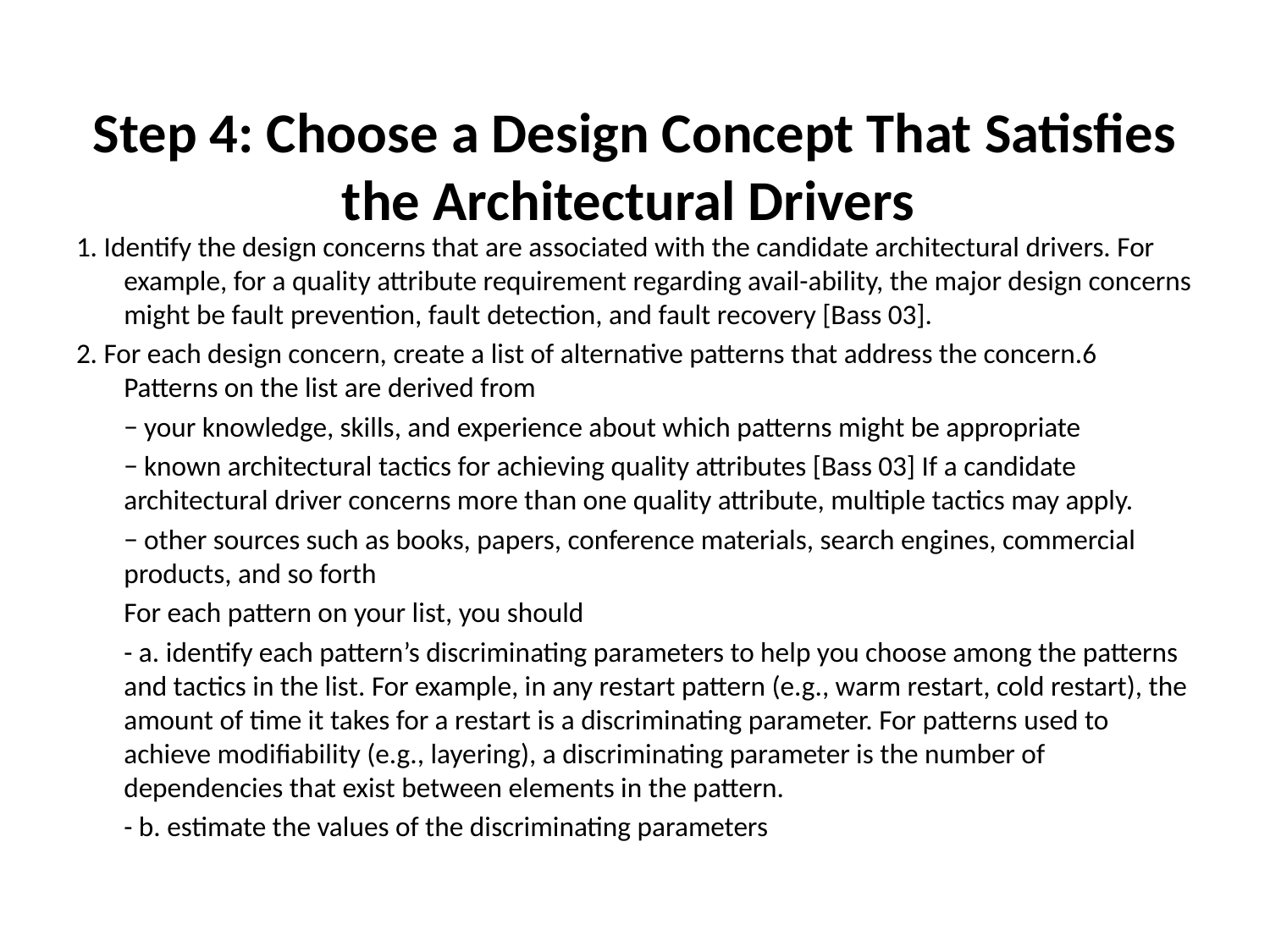

# Step 4: Choose a Design Concept That Satisfies the Architectural Drivers
1. Identify the design concerns that are associated with the candidate architectural drivers. For example, for a quality attribute requirement regarding avail-ability, the major design concerns might be fault prevention, fault detection, and fault recovery [Bass 03].
2. For each design concern, create a list of alternative patterns that address the concern.6 Patterns on the list are derived from
	− your knowledge, skills, and experience about which patterns might be appropriate
	− known architectural tactics for achieving quality attributes [Bass 03] If a candidate architectural driver concerns more than one quality attribute, multiple tactics may apply.
	− other sources such as books, papers, conference materials, search engines, commercial products, and so forth
	For each pattern on your list, you should
	- a. identify each pattern’s discriminating parameters to help you choose among the patterns and tactics in the list. For example, in any restart pattern (e.g., warm restart, cold restart), the amount of time it takes for a restart is a discriminating parameter. For patterns used to achieve modifiability (e.g., layering), a discriminating parameter is the number of dependencies that exist between elements in the pattern.
	- b. estimate the values of the discriminating parameters